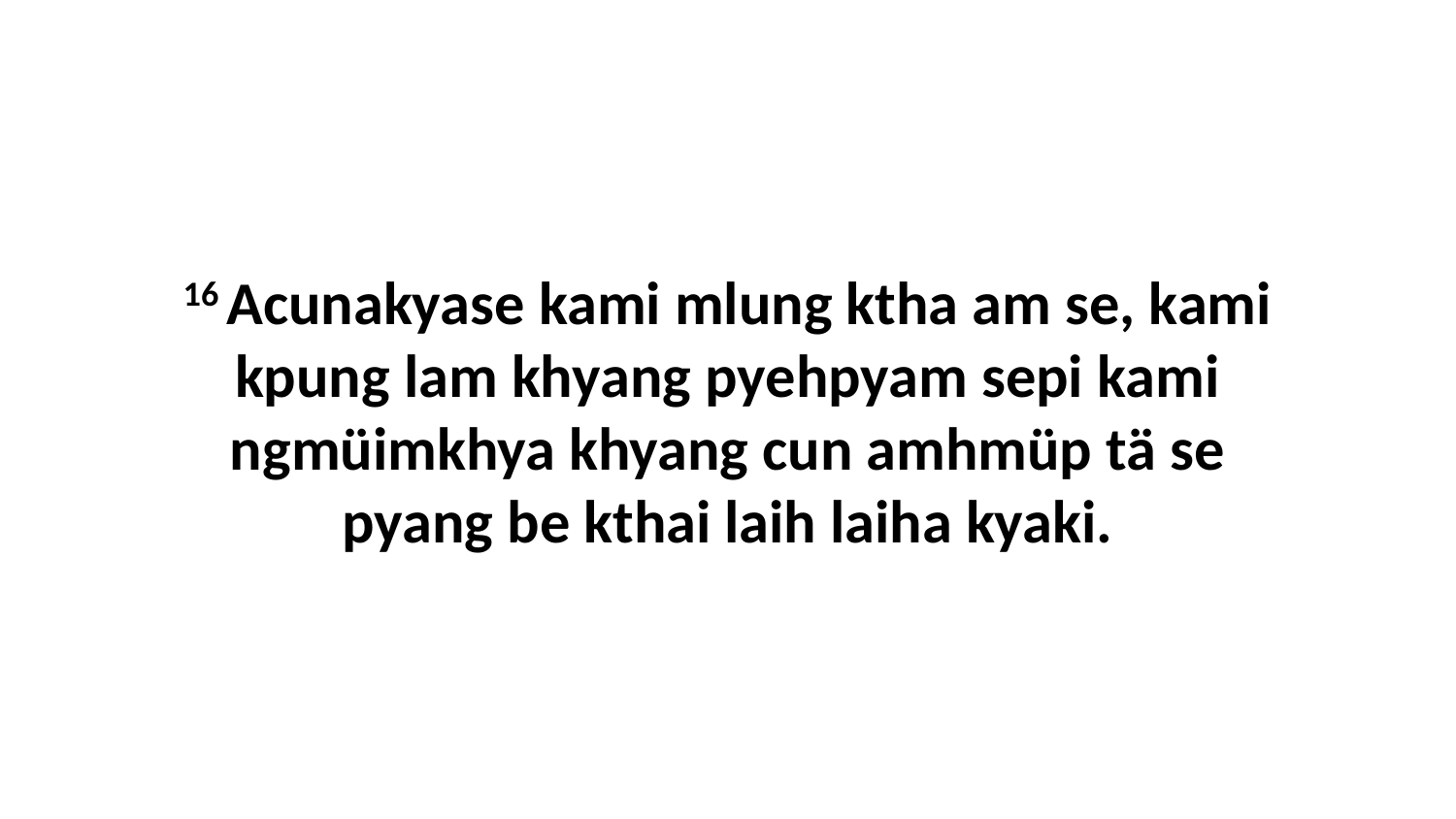

16 Acunakyase kami mlung ktha am se, kami kpung lam khyang pyehpyam sepi kami ngmüimkhya khyang cun amhmüp tä se pyang be kthai laih laiha kyaki.